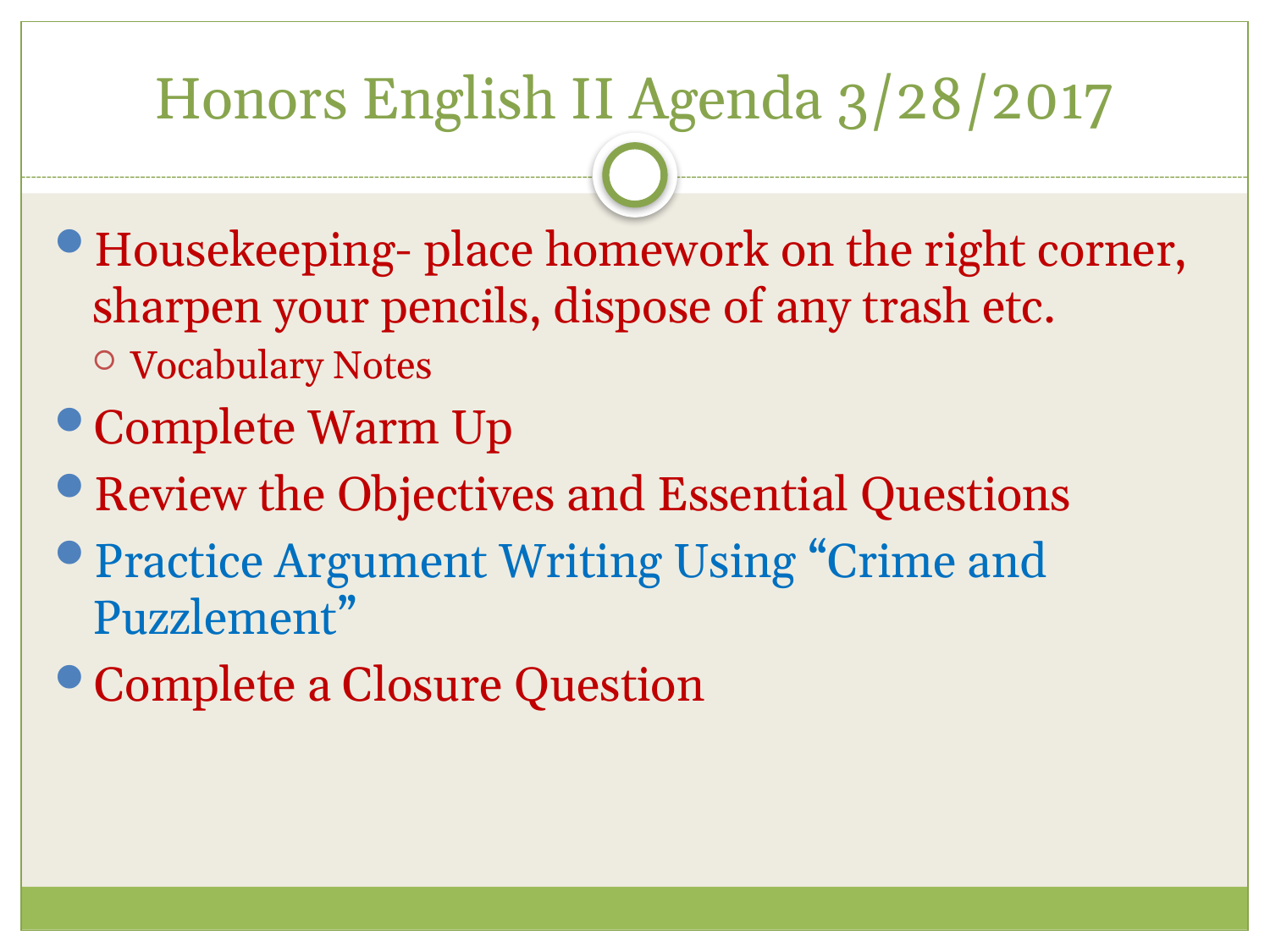

# Honors English II Agenda 3/28/2017
Housekeeping- place homework on the right corner, sharpen your pencils, dispose of any trash etc.
Vocabulary Notes
Complete Warm Up
Review the Objectives and Essential Questions
Practice Argument Writing Using “Crime and Puzzlement”
Complete a Closure Question